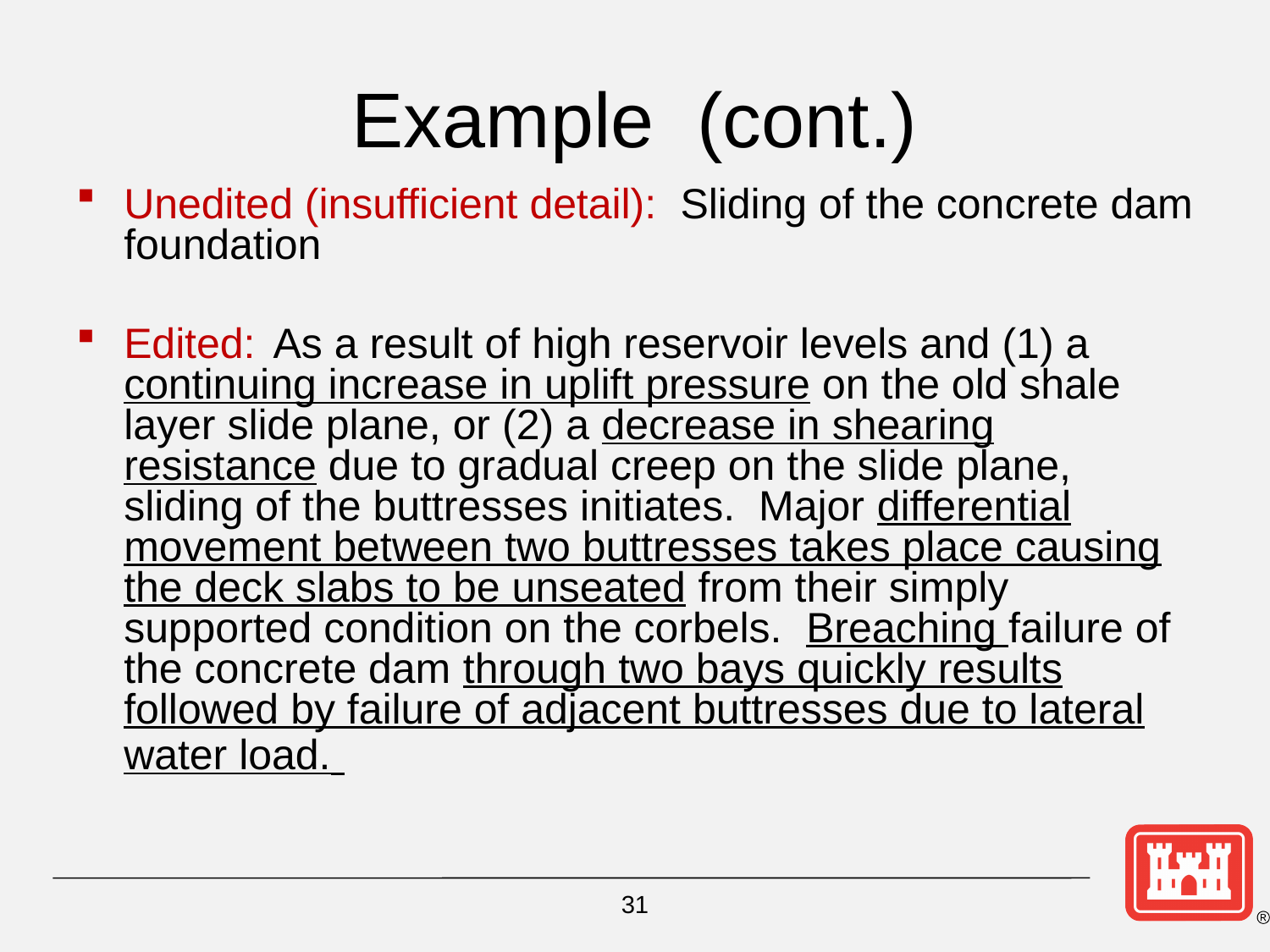

# Example  (cont.)
Unedited (insufficient detail):  Sliding of the concrete dam foundation

Edited:  As a result of high reservoir levels and (1) a continuing increase in uplift pressure on the old shale layer slide plane, or (2) a decrease in shearing resistance due to gradual creep on the slide plane,  sliding of the buttresses initiates.  Major differential movement between two buttresses takes place causing the deck slabs to be unseated from their simply supported condition on the corbels.  Breaching failure of the concrete dam through two bays quickly results followed by failure of adjacent buttresses due to lateral water load.
31